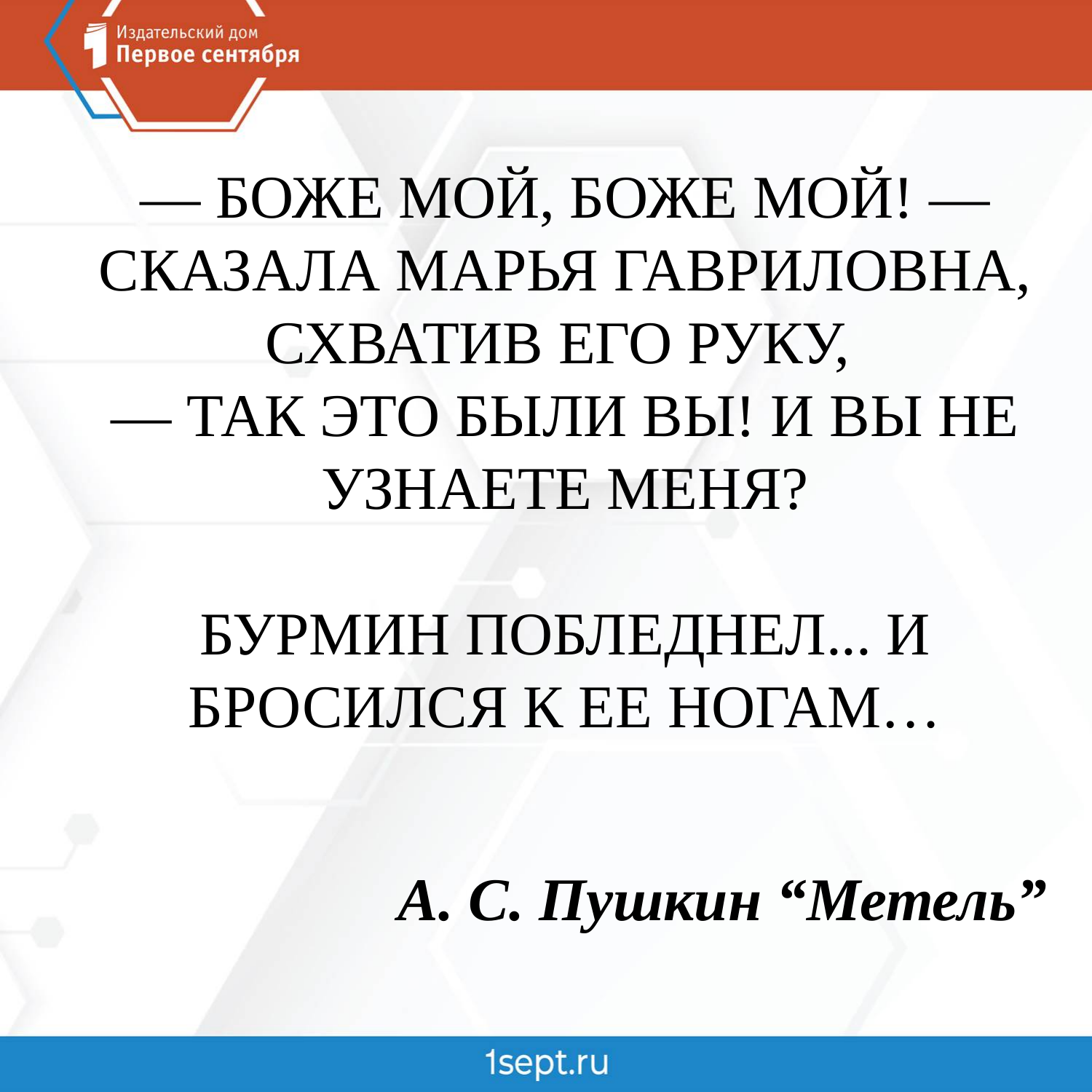

— БОЖЕ МОЙ, БОЖЕ МОЙ! —
СКАЗАЛА МАРЬЯ ГАВРИЛОВНА,
СХВАТИВ ЕГО РУКУ,
— ТАК ЭТО БЫЛИ ВЫ! И ВЫ НЕ УЗНАЕТЕ МЕНЯ?

БУРМИН ПОБЛЕДНЕЛ... И БРОСИЛСЯ К ЕЕ НОГАМ…
А. С. Пушкин “Метель”